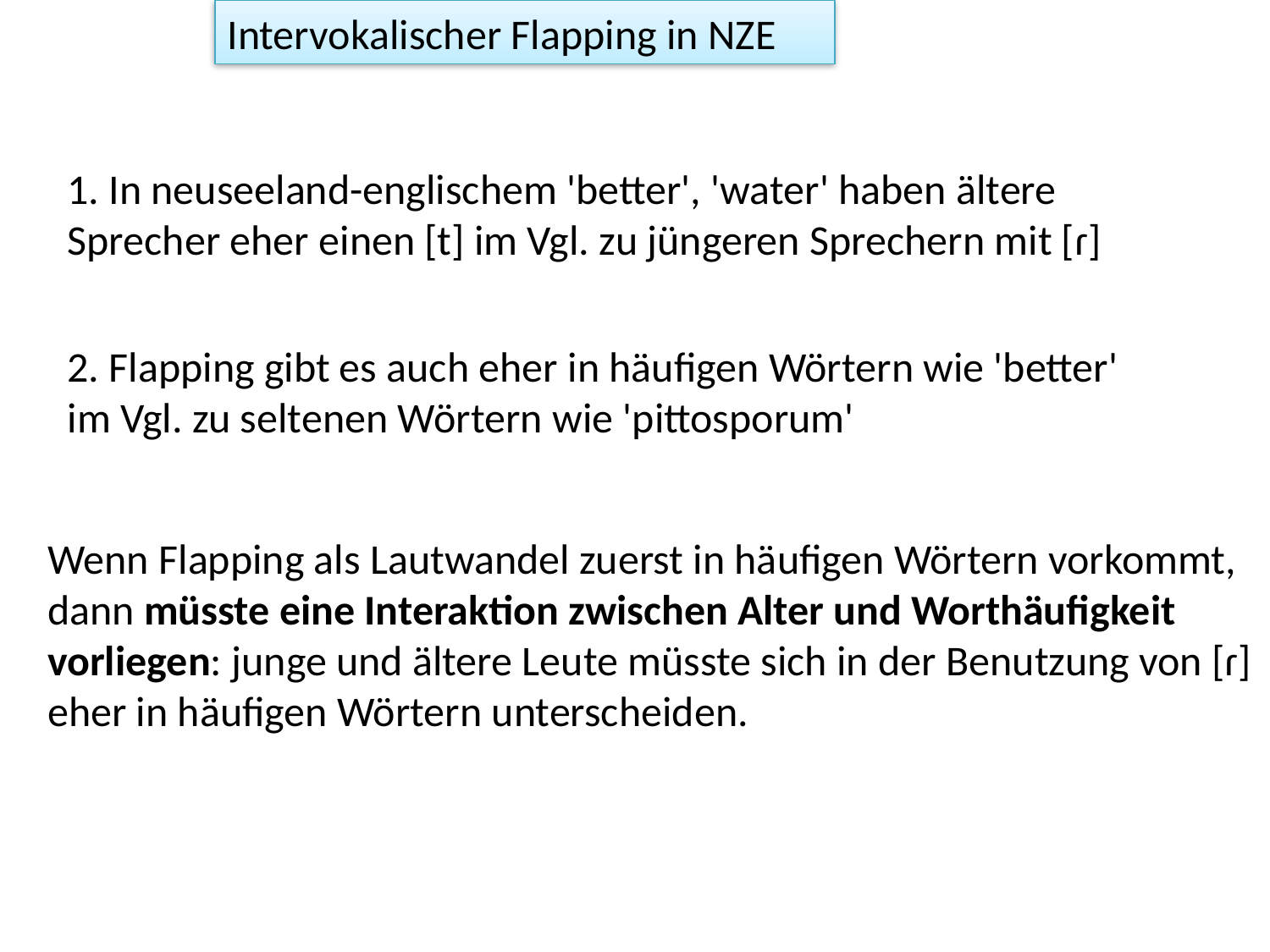

Intervokalischer Flapping in NZE
1. In neuseeland-englischem 'better', 'water' haben ältere Sprecher eher einen [t] im Vgl. zu jüngeren Sprechern mit [ɾ]
2. Flapping gibt es auch eher in häufigen Wörtern wie 'better' im Vgl. zu seltenen Wörtern wie 'pittosporum'
Wenn Flapping als Lautwandel zuerst in häufigen Wörtern vorkommt, dann müsste eine Interaktion zwischen Alter und Worthäufigkeit vorliegen: junge und ältere Leute müsste sich in der Benutzung von [ɾ] eher in häufigen Wörtern unterscheiden.